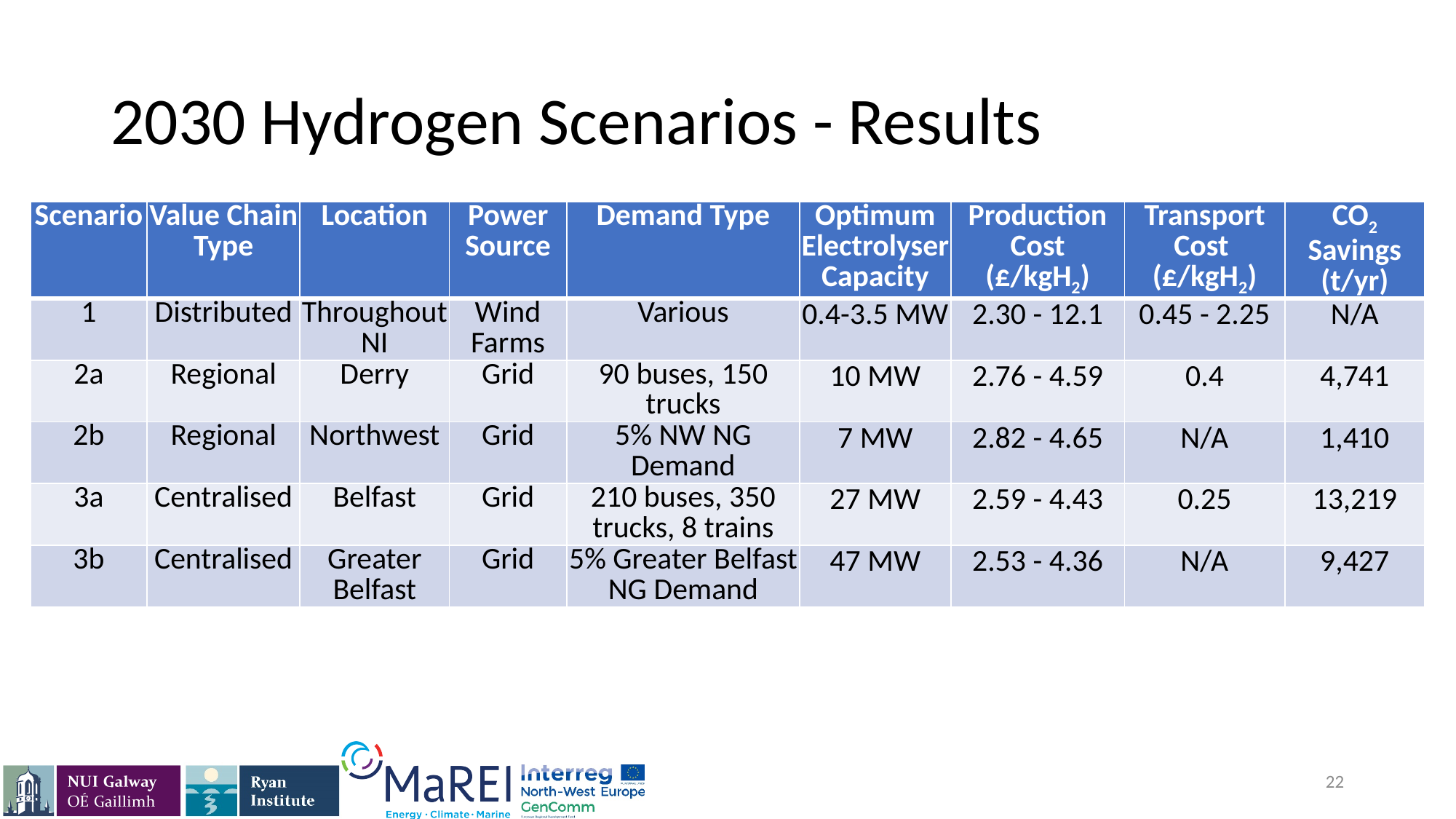

# 2030 Hydrogen Scenarios - Results
| Scenario | Value Chain Type | Location | Power Source | Demand Type | Optimum Electrolyser Capacity | Production Cost (£/kgH2) | Transport Cost (£/kgH2) | CO2 Savings (t/yr) |
| --- | --- | --- | --- | --- | --- | --- | --- | --- |
| 1 | Distributed | Throughout NI | Wind Farms | Various | 0.4-3.5 MW | 2.30 - 12.1 | 0.45 - 2.25 | N/A |
| 2a | Regional | Derry | Grid | 90 buses, 150 trucks | 10 MW | 2.76 - 4.59 | 0.4 | 4,741 |
| 2b | Regional | Northwest | Grid | 5% NW NG Demand | 7 MW | 2.82 - 4.65 | N/A | 1,410 |
| 3a | Centralised | Belfast | Grid | 210 buses, 350 trucks, 8 trains | 27 MW | 2.59 - 4.43 | 0.25 | 13,219 |
| 3b | Centralised | Greater Belfast | Grid | 5% Greater Belfast NG Demand | 47 MW | 2.53 - 4.36 | N/A | 9,427 |
22